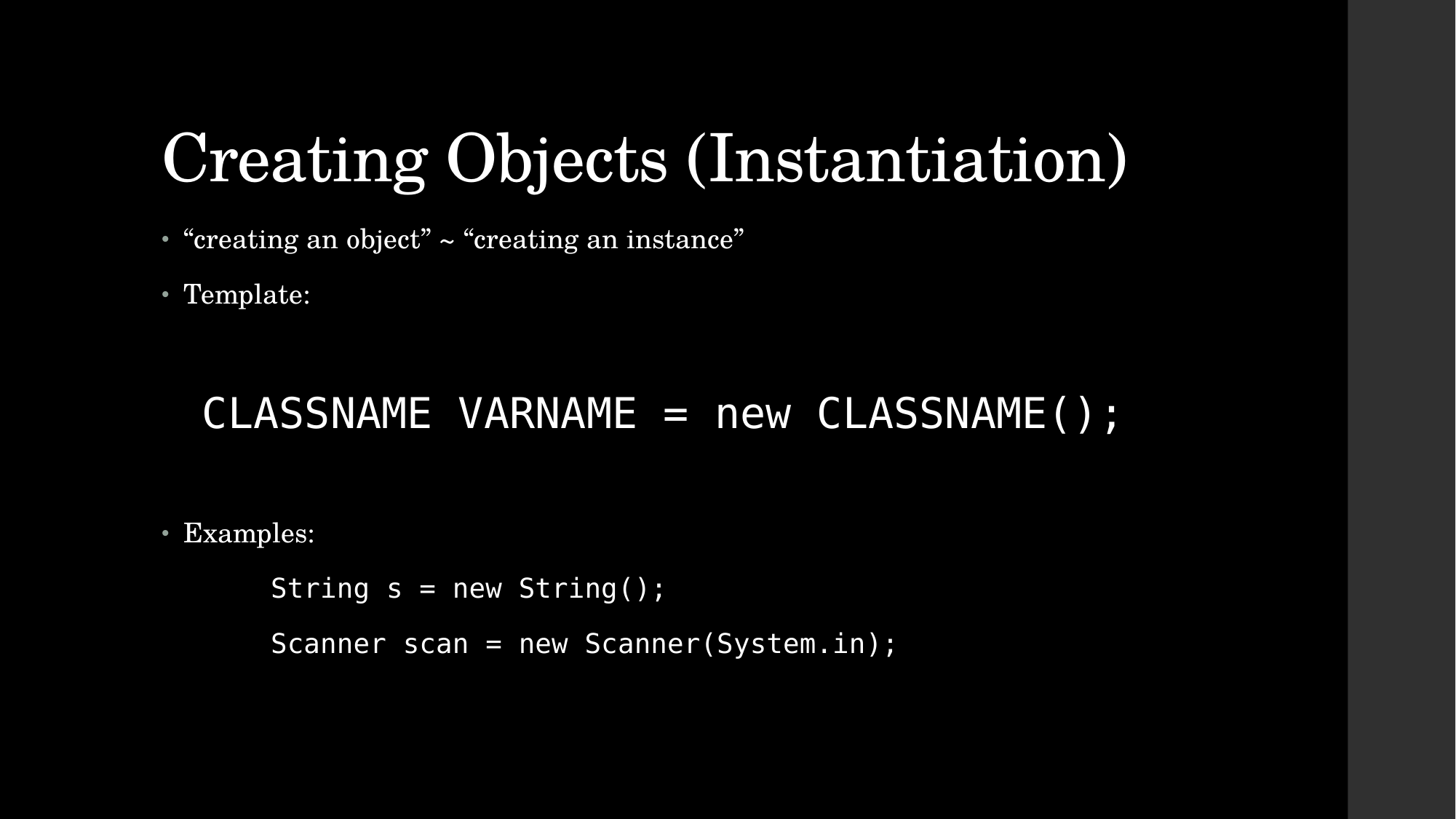

# Creating Objects (Instantiation)
“creating an object” ~ “creating an instance”
Template:

CLASSNAME VARNAME = new CLASSNAME();

Examples:
	String s = new String();
	Scanner scan = new Scanner(System.in);